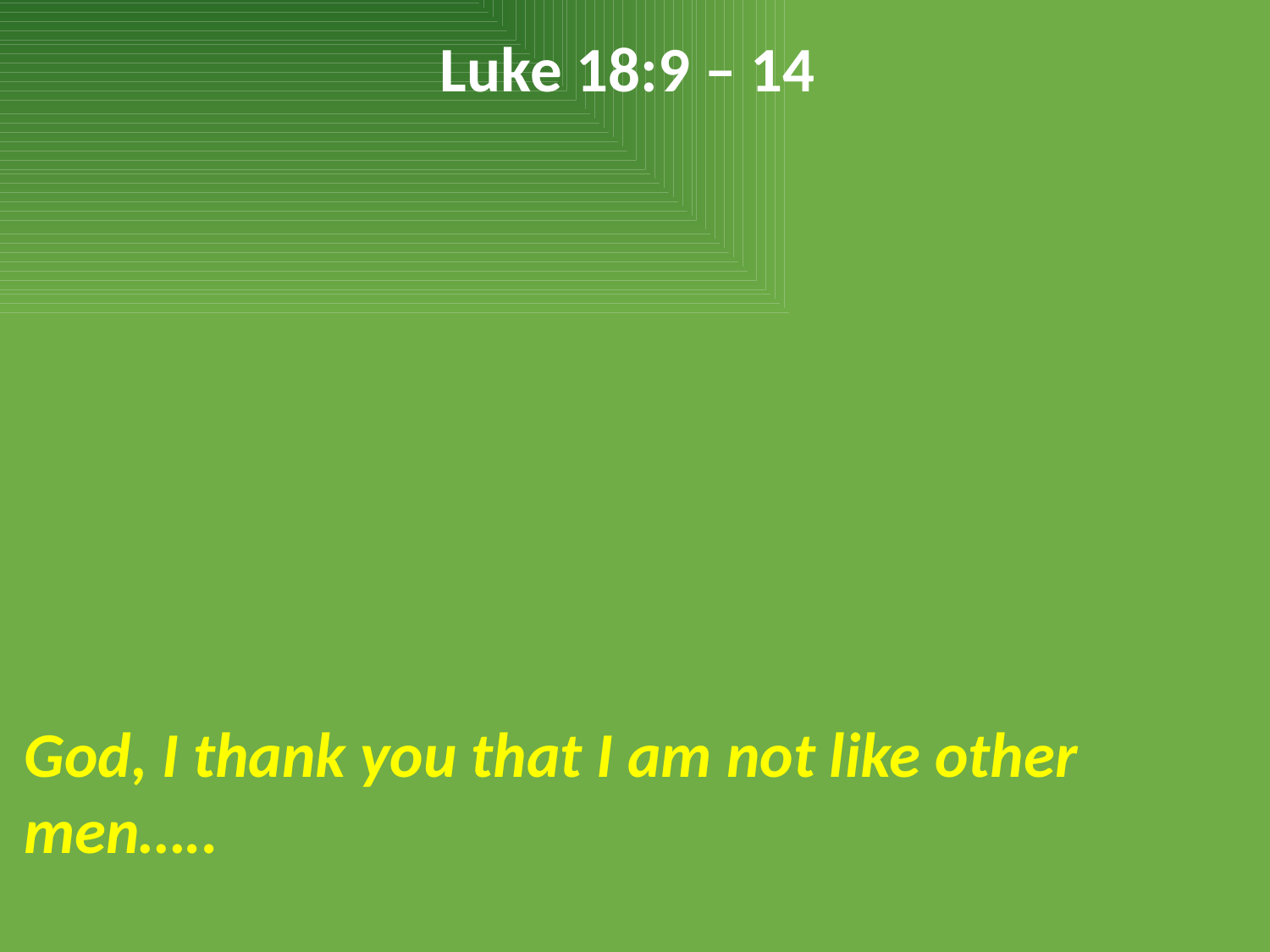

Luke 18:9 – 14

God, I thank you that I am not like other men…..